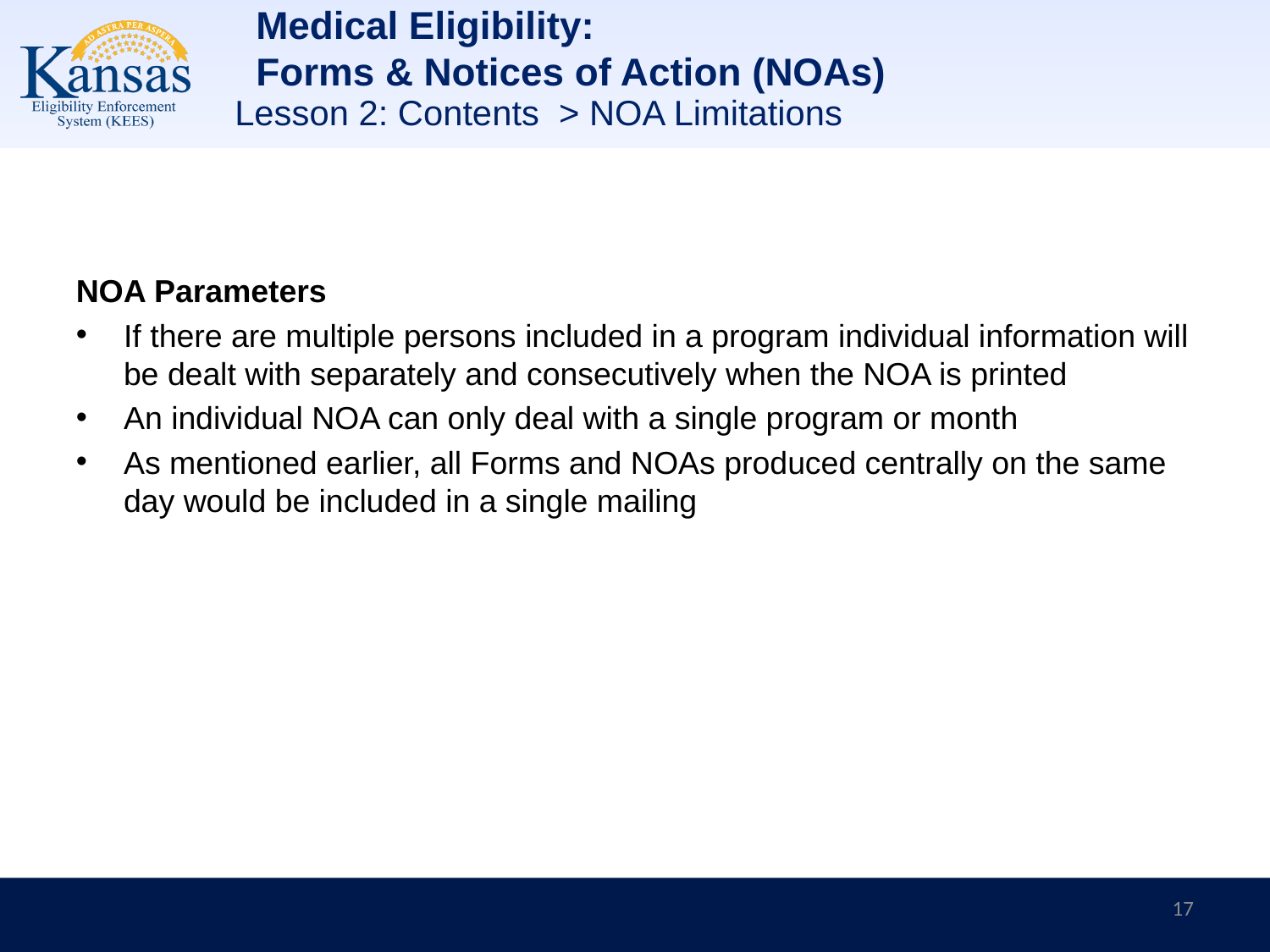

Medical Eligibility:
Forms & Notices of Action (NOAs)
Lesson 2: Contents  > NOA Limitations
NOA Parameters
If there are multiple persons included in a program individual information will be dealt with separately and consecutively when the NOA is printed
An individual NOA can only deal with a single program or month
As mentioned earlier, all Forms and NOAs produced centrally on the same day would be included in a single mailing
17